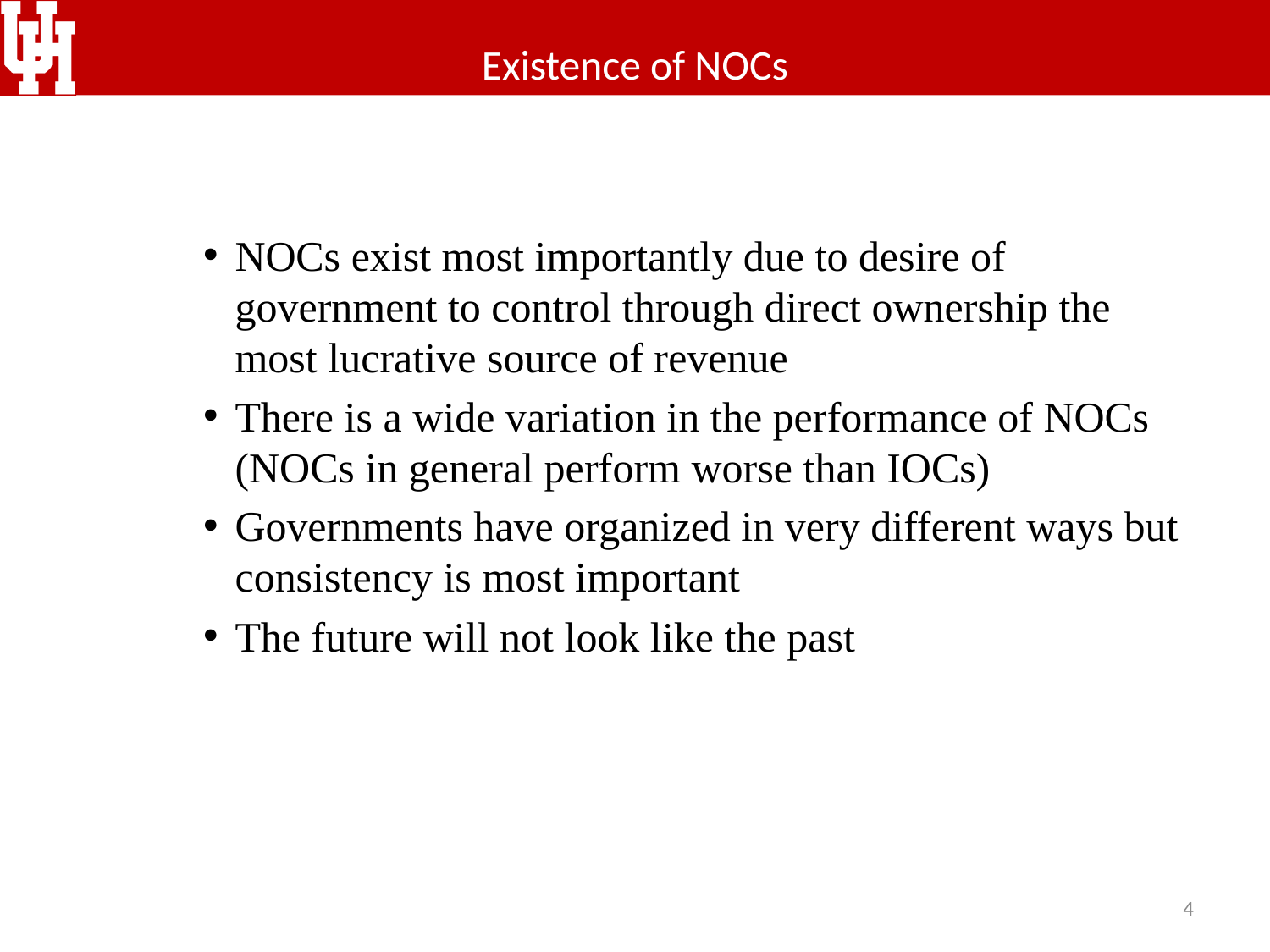

# Existence of NOCs
NOCs exist most importantly due to desire of government to control through direct ownership the most lucrative source of revenue
There is a wide variation in the performance of NOCs
(NOCs in general perform worse than IOCs)
Governments have organized in very different ways but consistency is most important
The future will not look like the past

4